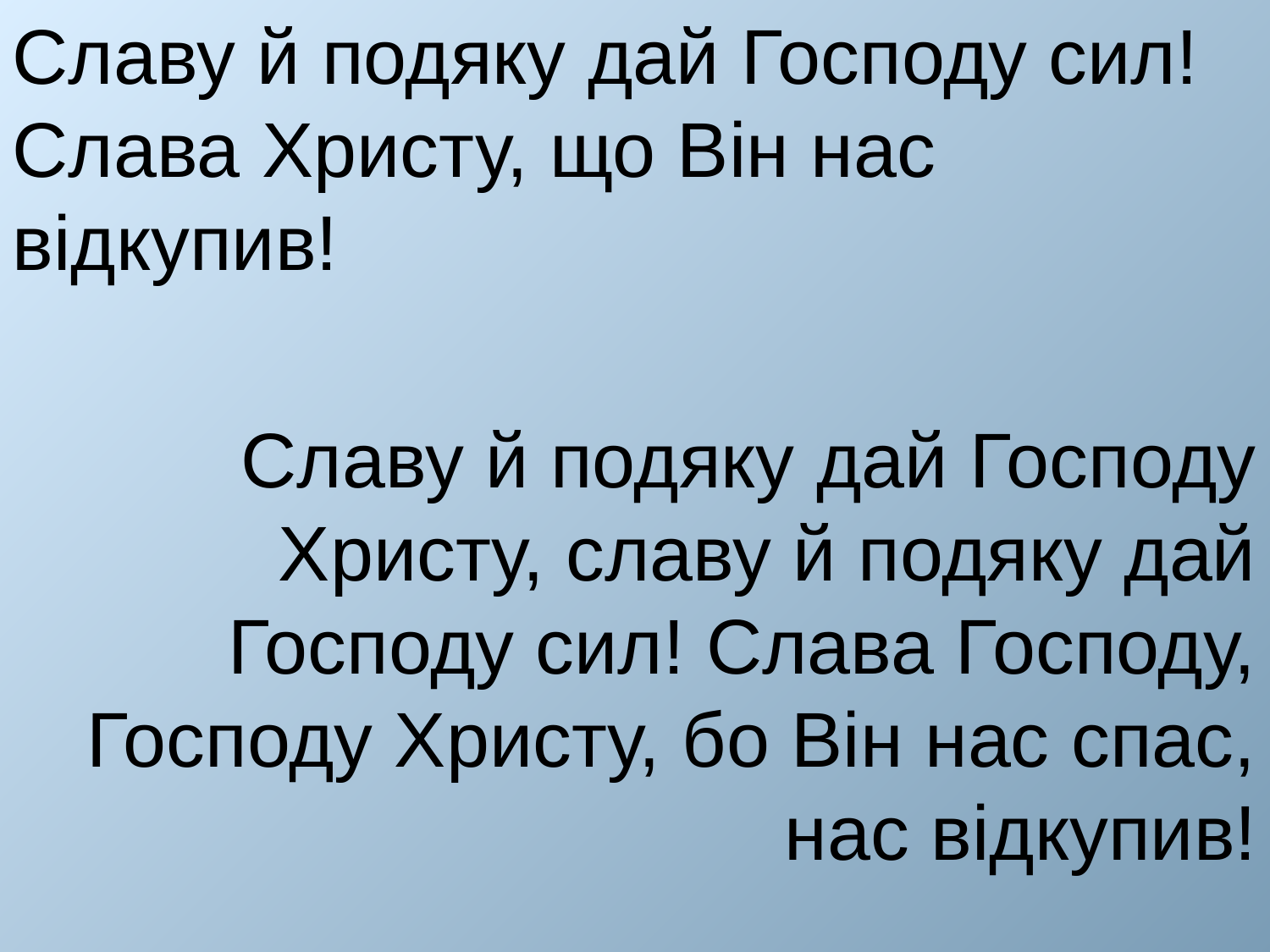

Славу й подяку дай Господу сил! Слава Христу, що Він нас відкупив!

Славу й подяку дай Господу Христу, славу й подяку дай Господу сил! Слава Господу, Господу Христу, бо Він нас спас, нас відкупив!